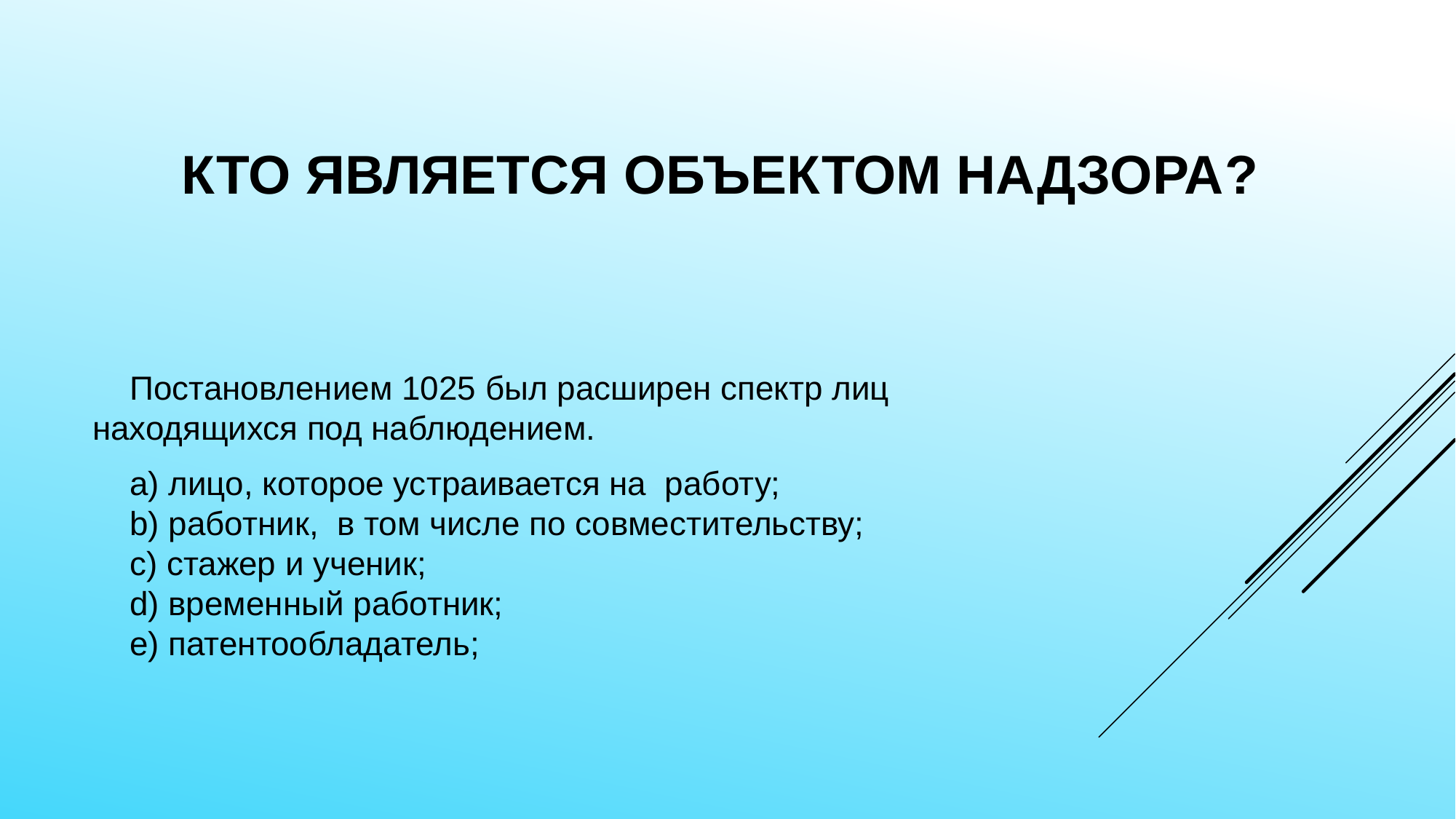

# КТО ЯВЛЯЕТСЯ ОБЪЕКТОМ НАДЗОРА?
    Постановлением 1025 был расширен спектр лиц находящихся под наблюдением.
    а) лицо, которое устраивается на  работу;
    b) работник,  в том числе по совместительству;
    с) стажер и ученик;
    d) временный работник;
    е) патентообладатель;